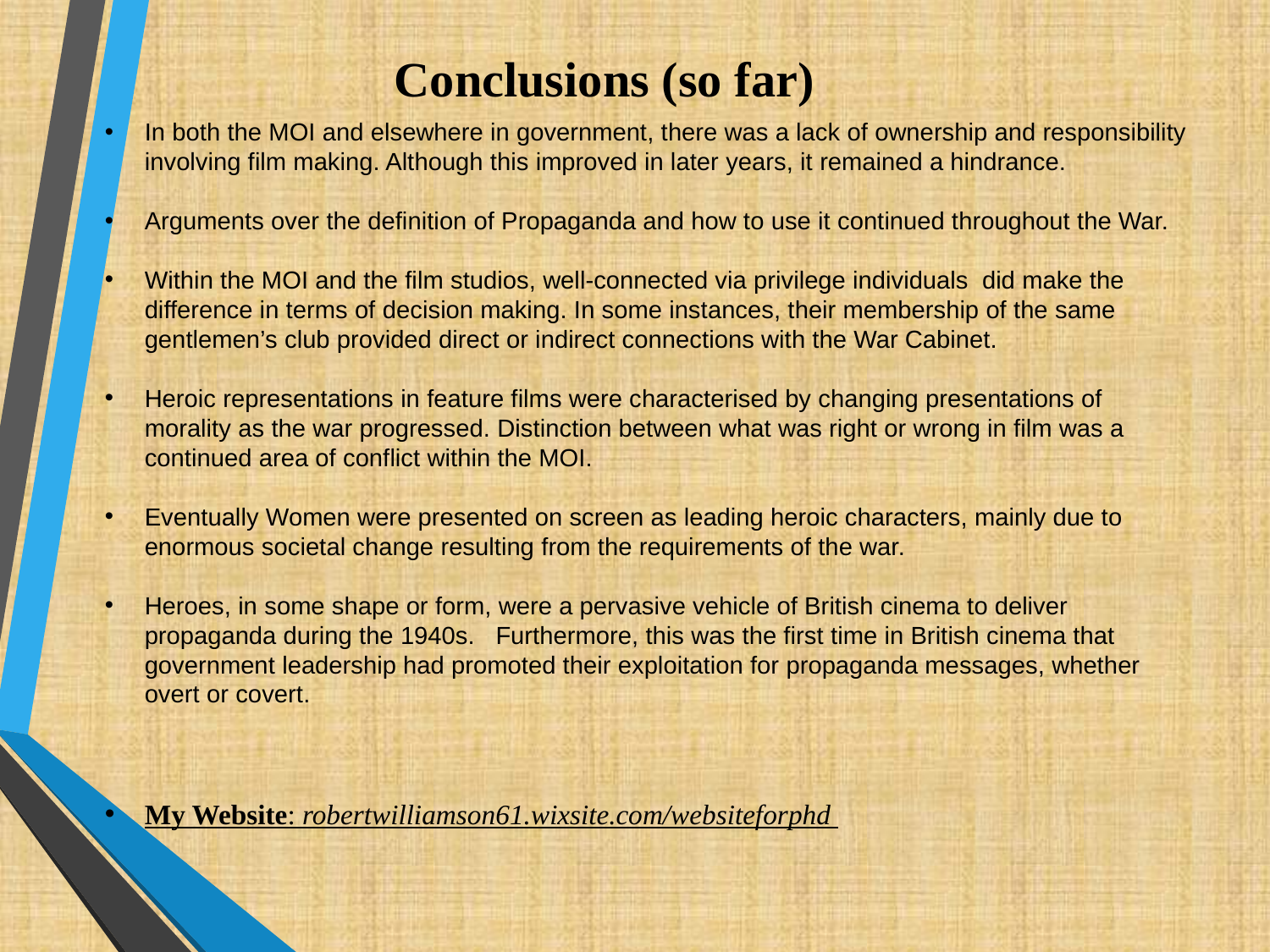

Conclusions (so far)
In both the MOI and elsewhere in government, there was a lack of ownership and responsibility involving film making. Although this improved in later years, it remained a hindrance.

Arguments over the definition of Propaganda and how to use it continued throughout the War.

Within the MOI and the film studios, well-connected via privilege individuals  did make the difference in terms of decision making. In some instances, their membership of the same gentlemen’s club provided direct or indirect connections with the War Cabinet.

Heroic representations in feature films were characterised by changing presentations of morality as the war progressed. Distinction between what was right or wrong in film was a continued area of conflict within the MOI.

Eventually Women were presented on screen as leading heroic characters, mainly due to enormous societal change resulting from the requirements of the war.

Heroes, in some shape or form, were a pervasive vehicle of British cinema to deliver propaganda during the 1940s.   Furthermore, this was the first time in British cinema that government leadership had promoted their exploitation for propaganda messages, whether overt or covert.

My Website: robertwilliamson61.wixsite.com/websiteforphd